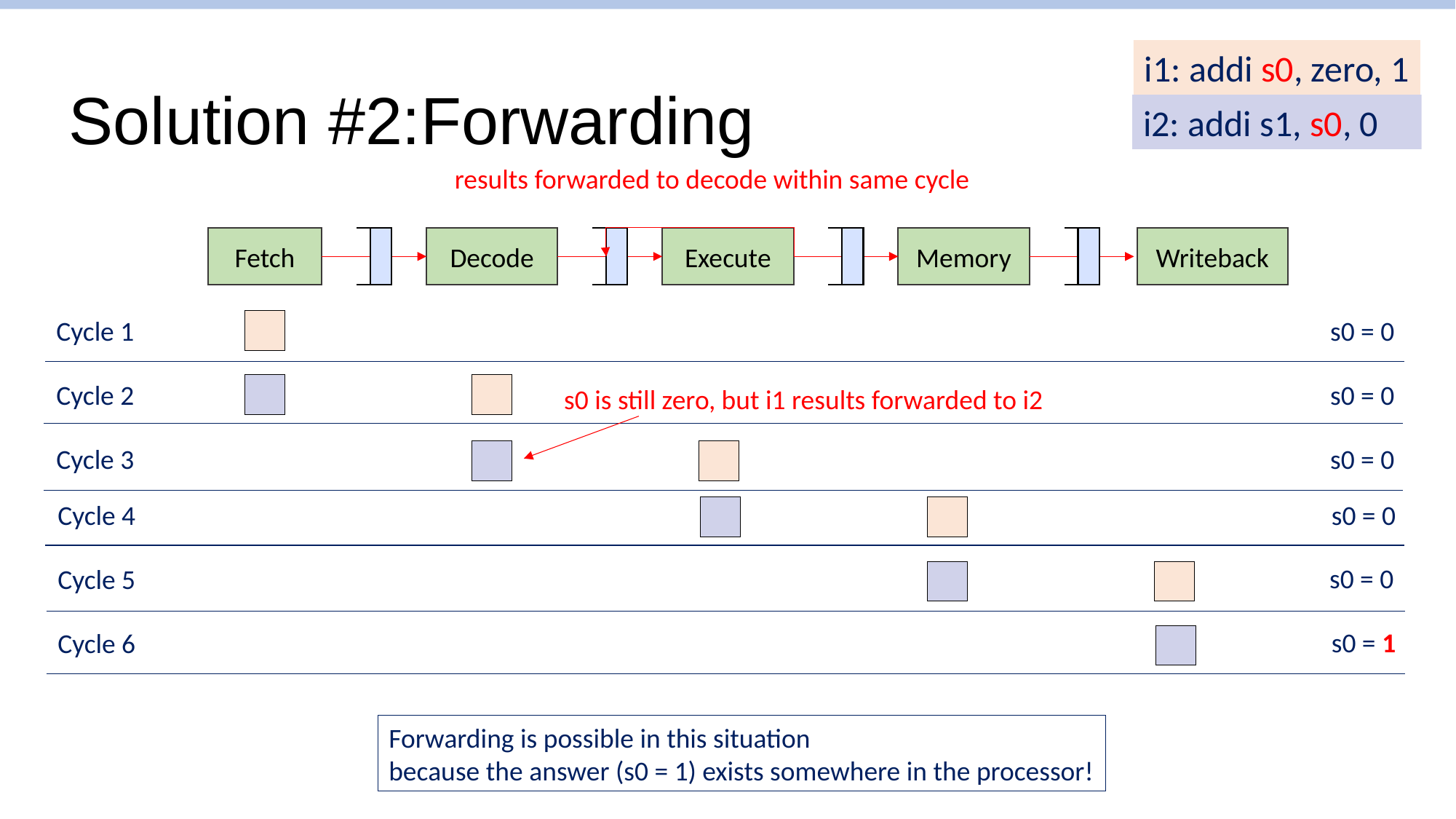

i1: addi s0, zero, 1
# Solution #2:Forwarding
i2: addi s1, s0, 0
results forwarded to decode within same cycle

Writeback
Fetch
Decode
Execute
Memory
s0 = 0
Cycle 1

Cycle 2
s0 = 0

s0 is still zero, but i1 results forwarded to i2
Cycle 3
s0 = 0

s0 = 0
Cycle 4

s0 = 0
Cycle 5

s0 = 1
Cycle 6

Forwarding is possible in this situation
because the answer (s0 = 1) exists somewhere in the processor!